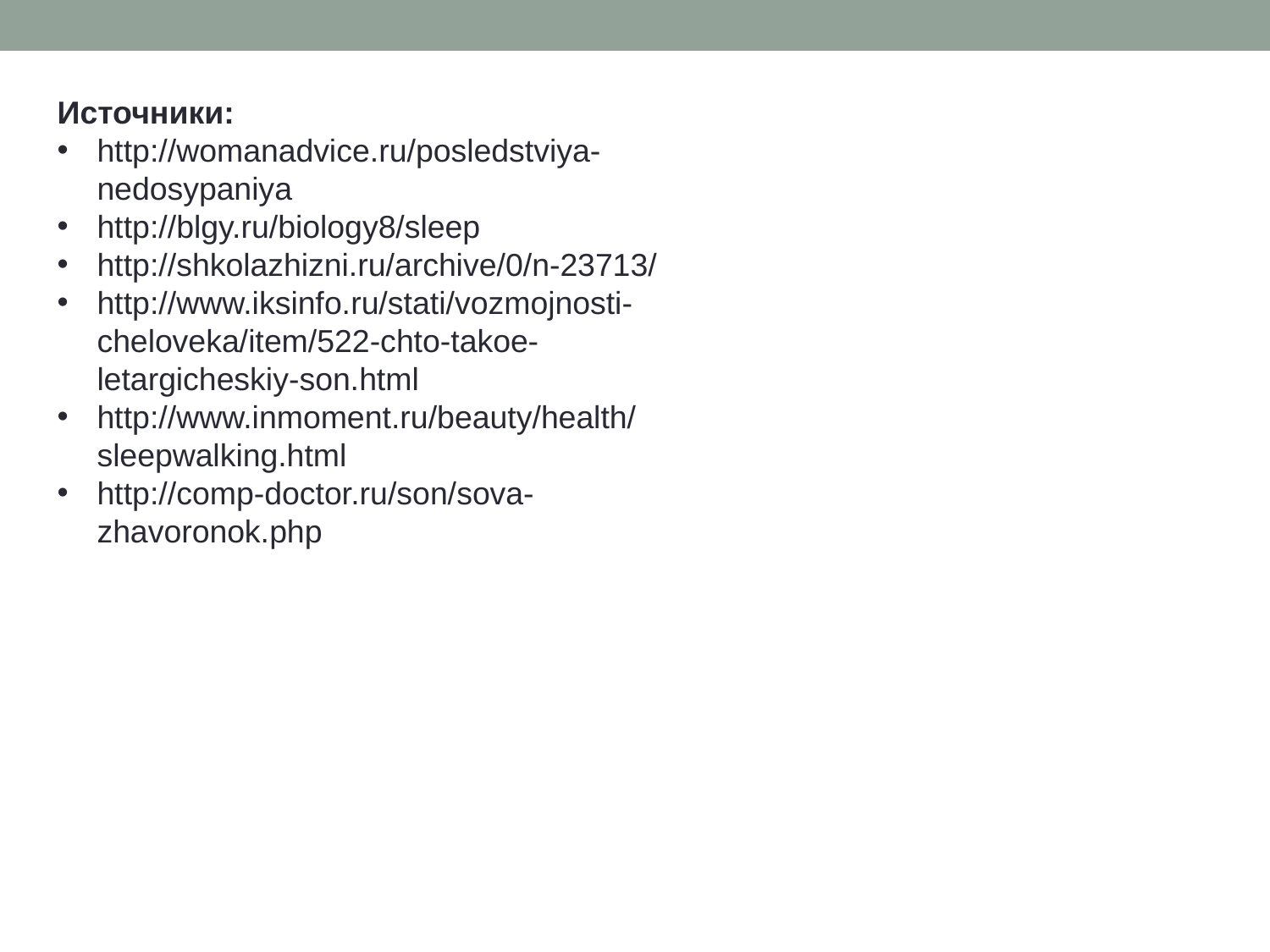

Источники:
http://womanadvice.ru/posledstviya-nedosypaniya
http://blgy.ru/biology8/sleep
http://shkolazhizni.ru/archive/0/n-23713/
http://www.iksinfo.ru/stati/vozmojnosti-cheloveka/item/522-chto-takoe-letargicheskiy-son.html
http://www.inmoment.ru/beauty/health/sleepwalking.html
http://comp-doctor.ru/son/sova-zhavoronok.php